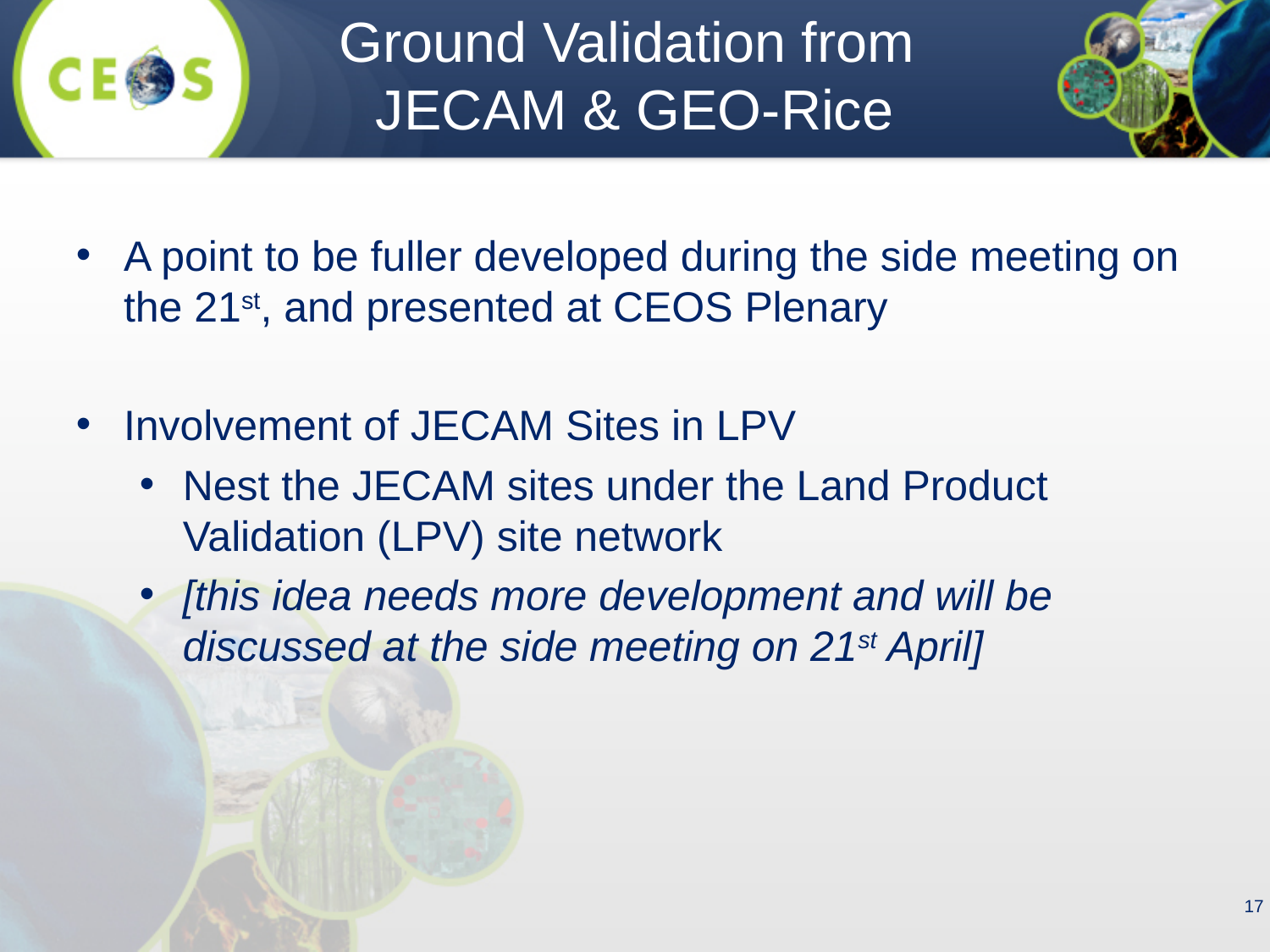

# Ground Validation from JECAM & GEO-Rice
A point to be fuller developed during the side meeting on the 21st, and presented at CEOS Plenary

Involvement of JECAM Sites in LPV
Nest the JECAM sites under the Land Product Validation (LPV) site network
[this idea needs more development and will be discussed at the side meeting on 21st April]

17